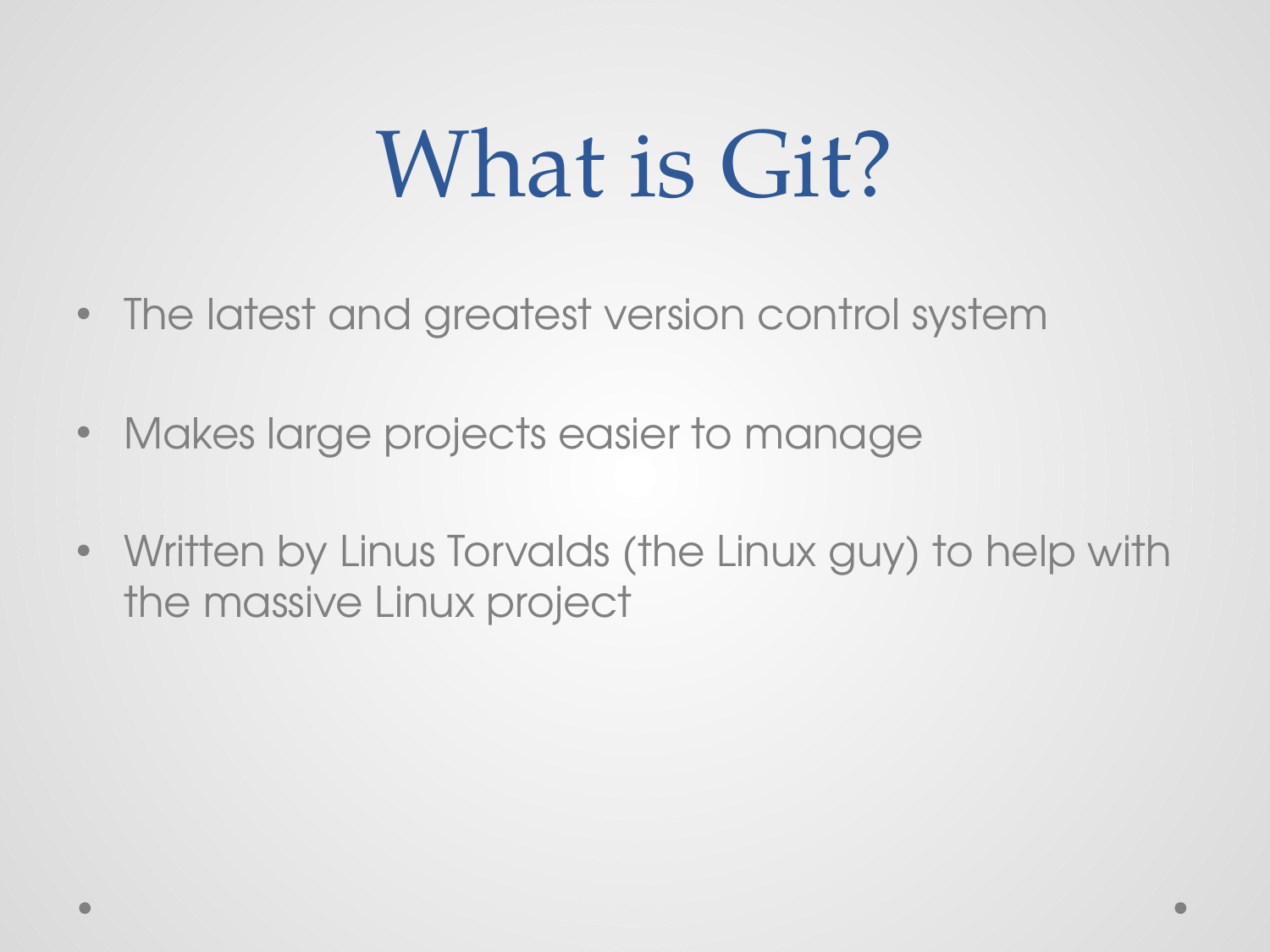

# What is Git?

The latest and greatest version control system

Makes large projects easier to manage

Written by Linus Torvalds (the Linux guy) to help with the massive Linux project